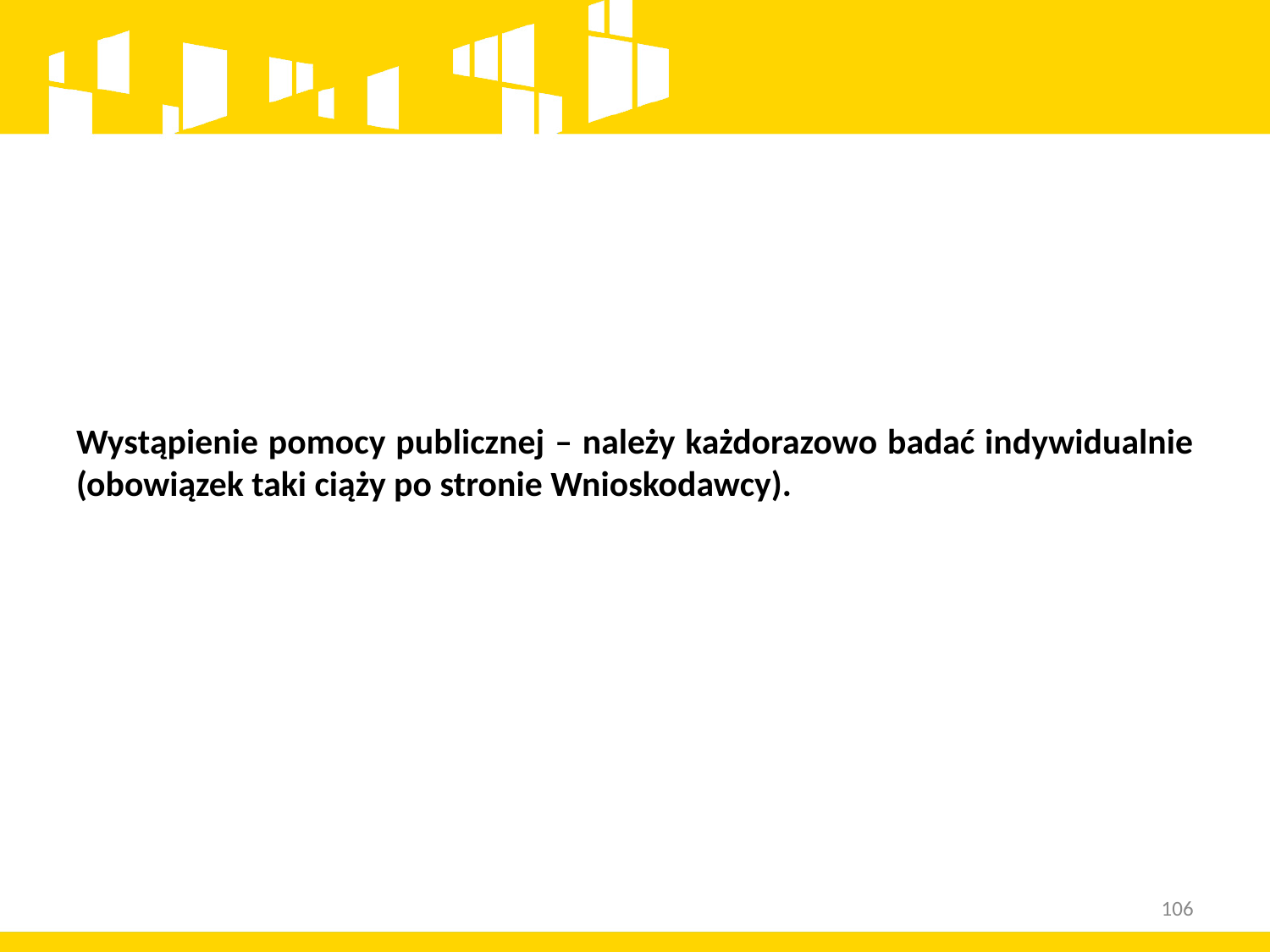

Wystąpienie pomocy publicznej – należy każdorazowo badać indywidualnie (obowiązek taki ciąży po stronie Wnioskodawcy).

106